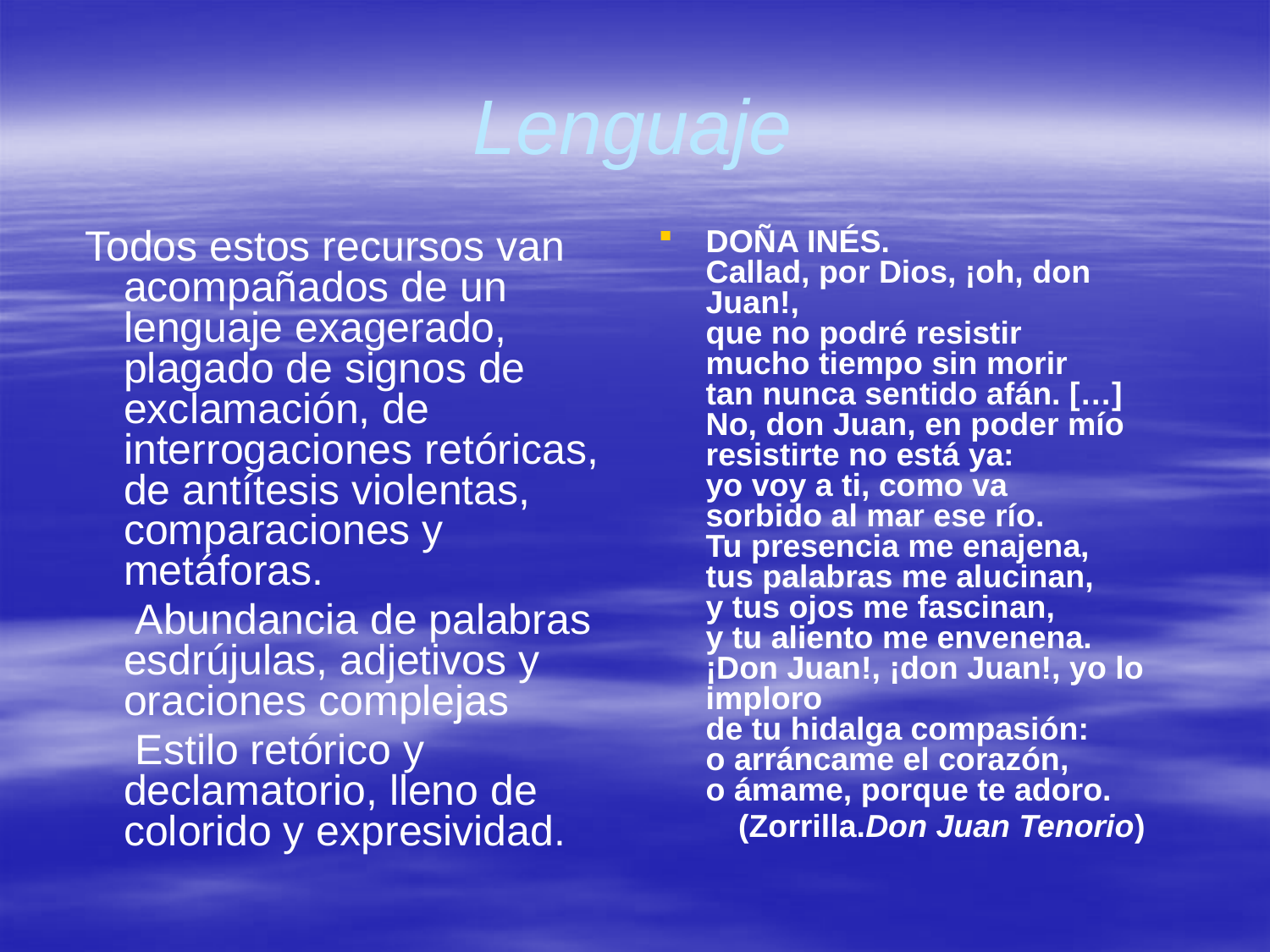

# Lenguaje
 Todos estos recursos van acompañados de un lenguaje exagerado, plagado de signos de exclamación, de interrogaciones retóricas, de antítesis violentas, comparaciones y metáforas.
     Abundancia de palabras esdrújulas, adjetivos y oraciones complejas
     Estilo retórico y declamatorio, lleno de colorido y expresividad.

DOÑA INÉS.
Callad, por Dios, ¡oh, don Juan!,
que no podré resistir
mucho tiempo sin morir
tan nunca sentido afán. […]
No, don Juan, en poder mío
resistirte no está ya:
yo voy a ti, como va
sorbido al mar ese río.
Tu presencia me enajena,
tus palabras me alucinan,
y tus ojos me fascinan,
y tu aliento me envenena.
¡Don Juan!, ¡don Juan!, yo lo imploro
de tu hidalga compasión:
o arráncame el corazón,
o ámame, porque te adoro.
         (Zorrilla.Don Juan Tenorio)